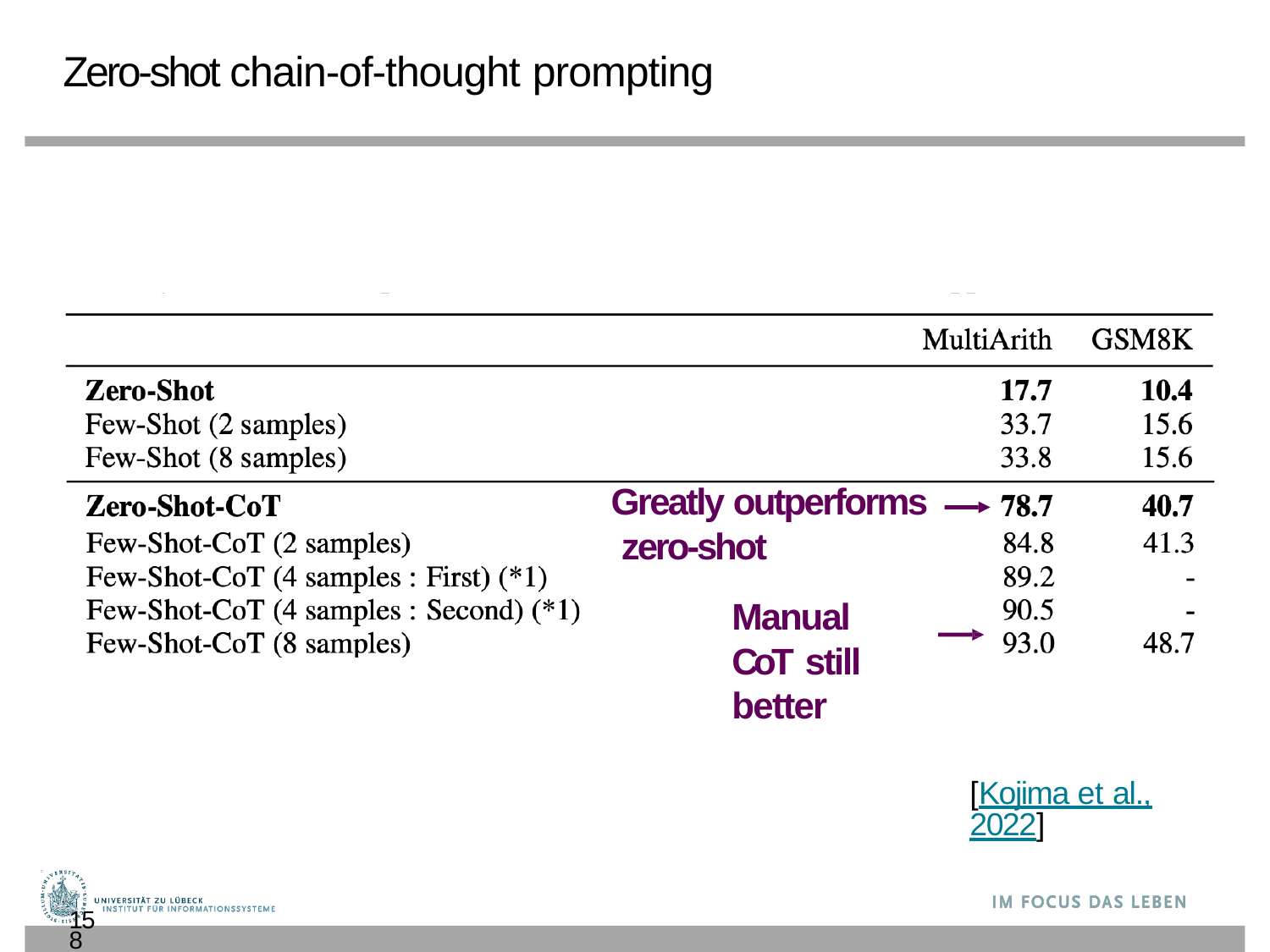

# Zero-shot chain-of-thought prompting

Greatly outperforms  zero-shot
Manual CoT  still better

[Kojima et al., 2022]
158